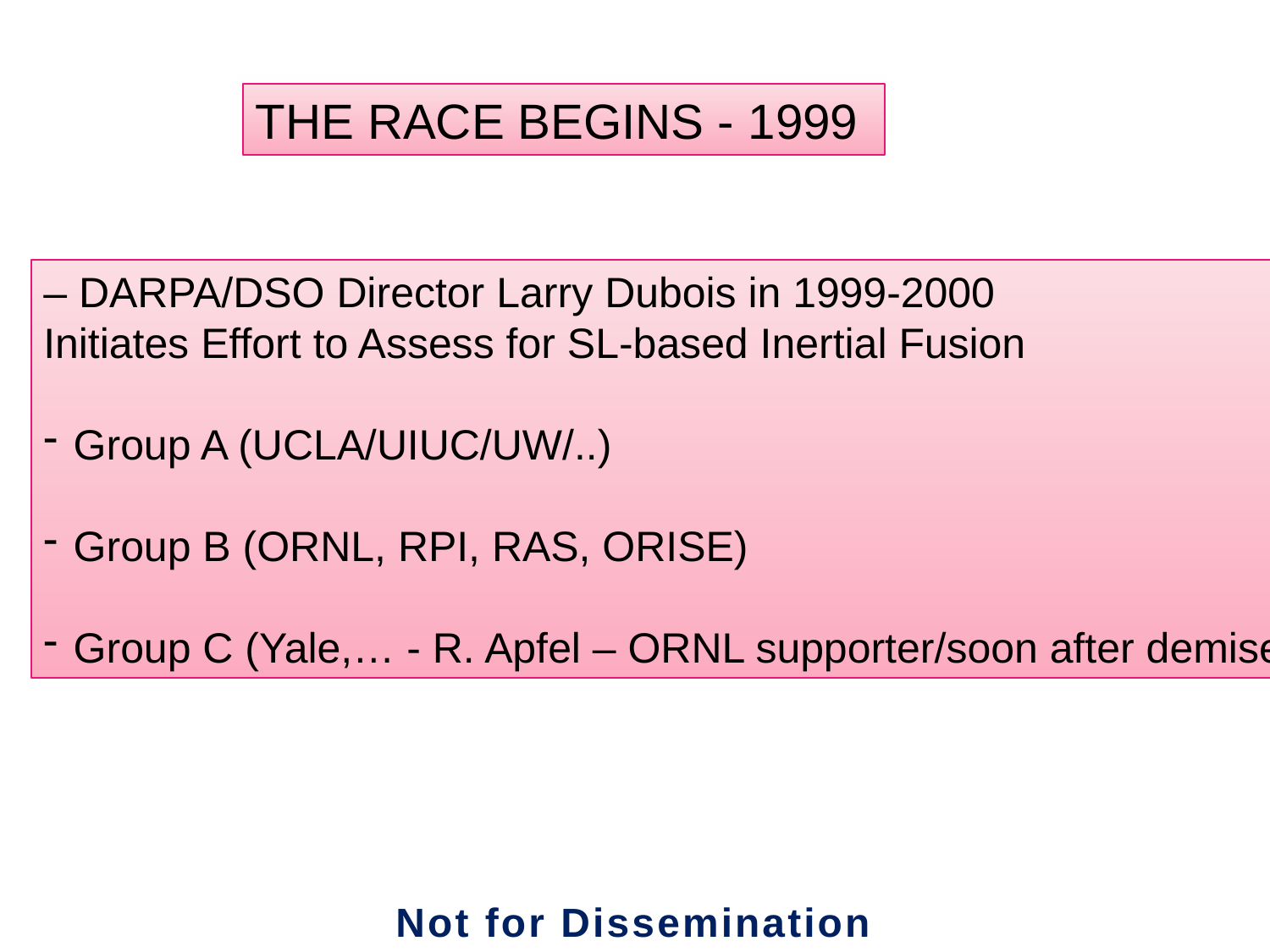

THE RACE BEGINS - 1999
– DARPA/DSO Director Larry Dubois in 1999-2000
Initiates Effort to Assess for SL-based Inertial Fusion

Group A (UCLA/UIUC/UW/..)

Group B (ORNL, RPI, RAS, ORISE)

Group C (Yale,… - R. Apfel – ORNL supporter/soon after demise)
Not for Dissemination